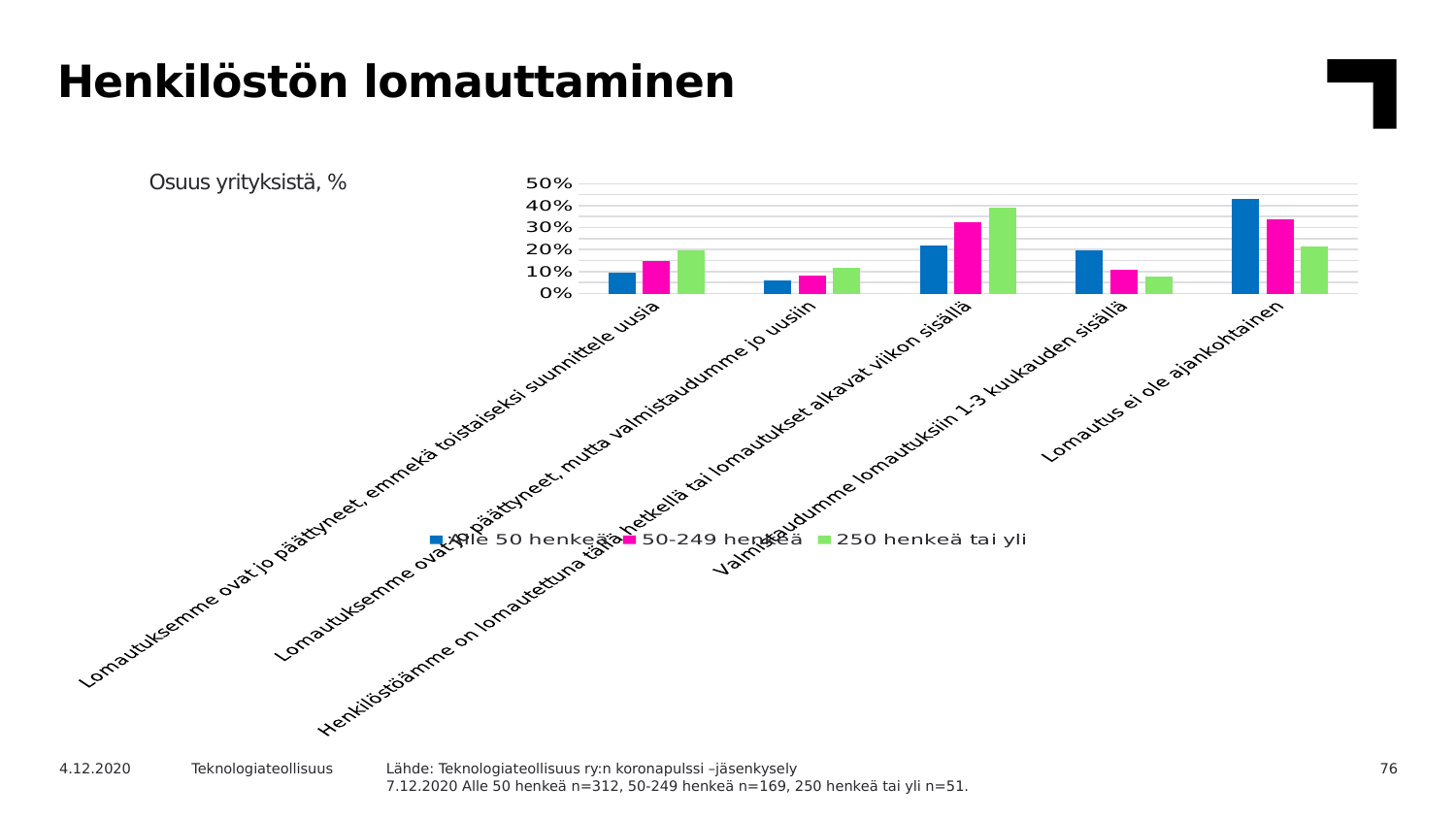

Henkilöstön lomauttaminen
Osuus yrityksistä, %

### Chart

| Category | Alle 50 henkeä | 50-249 henkeä | 250 henkeä tai yli |
|---|---|---|---|
| Lomautuksemme ovat jo päättyneet, emmekä toistaiseksi suunnittele uusia | 0.09294871794871795 | 0.14792899408284024 | 0.19607843137254902 |
| Lomautuksemme ovat jo päättyneet, mutta valmistaudumme jo uusiin | 0.060897435897435896 | 0.08284023668639054 | 0.11764705882352941 |
| Henkilöstöämme on lomautettuna tällä hetkellä tai lomautukset alkavat viikon sisällä | 0.21794871794871795 | 0.3254437869822485 | 0.39215686274509803 |
| Valmistaudumme lomautuksiin 1-3 kuukauden sisällä | 0.1955128205128205 | 0.10650887573964497 | 0.0784313725490196 |
| Lomautus ei ole ajankohtainen | 0.4326923076923077 | 0.33727810650887574 | 0.21568627450980393 |
Lähde: Teknologiateollisuus ry:n koronapulssi –jäsenkysely
7.12.2020 Alle 50 henkeä n=312, 50-249 henkeä n=169, 250 henkeä tai yli n=51.
4.12.2020
Teknologiateollisuus
76